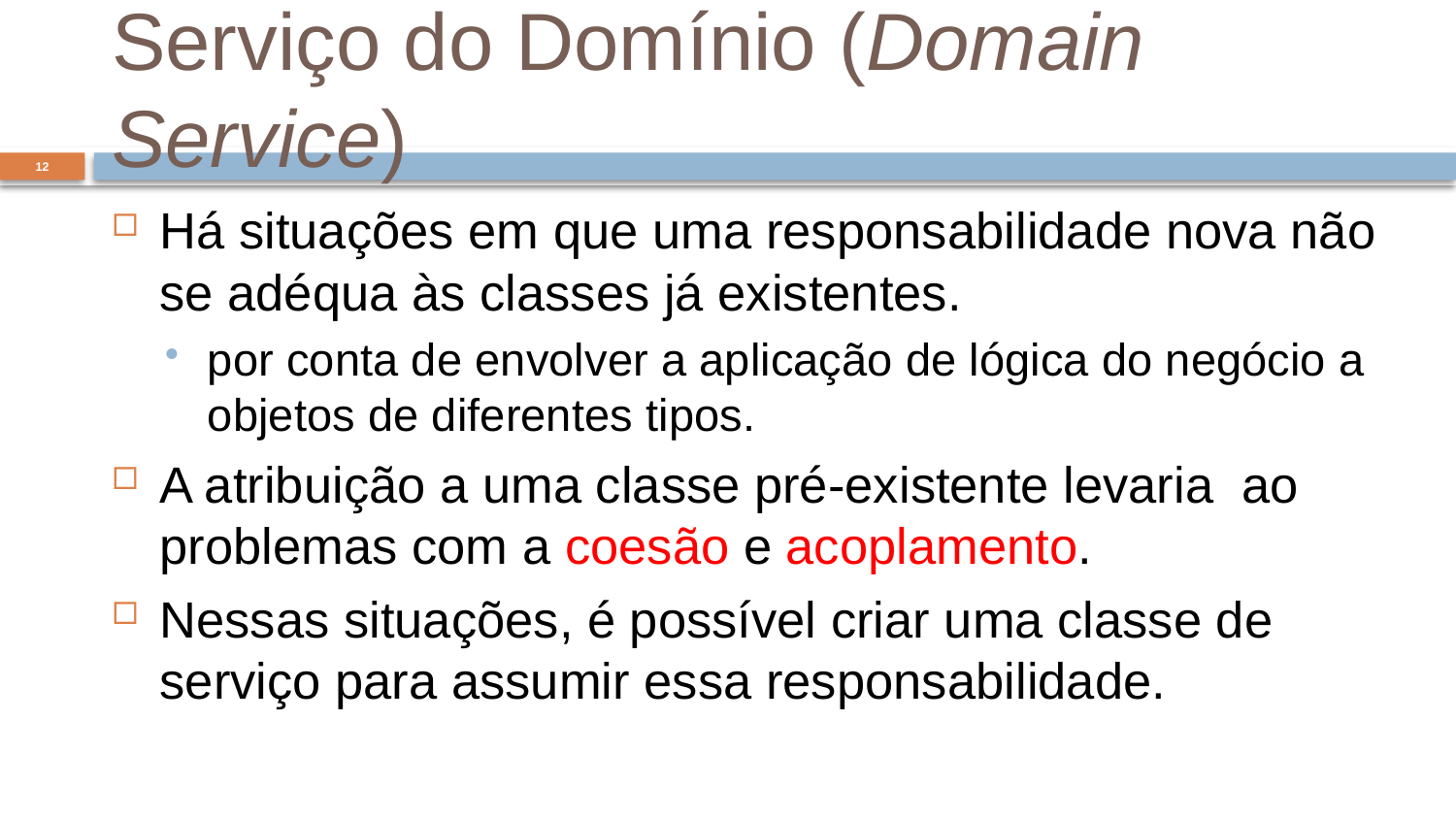

# Serviço do Domínio (Domain Service)
12
Há situações em que uma responsabilidade nova não se adéqua às classes já existentes.
por conta de envolver a aplicação de lógica do negócio a objetos de diferentes tipos.
A atribuição a uma classe pré-existente levaria  ao problemas com a coesão e acoplamento.
Nessas situações, é possível criar uma classe de serviço para assumir essa responsabilidade.